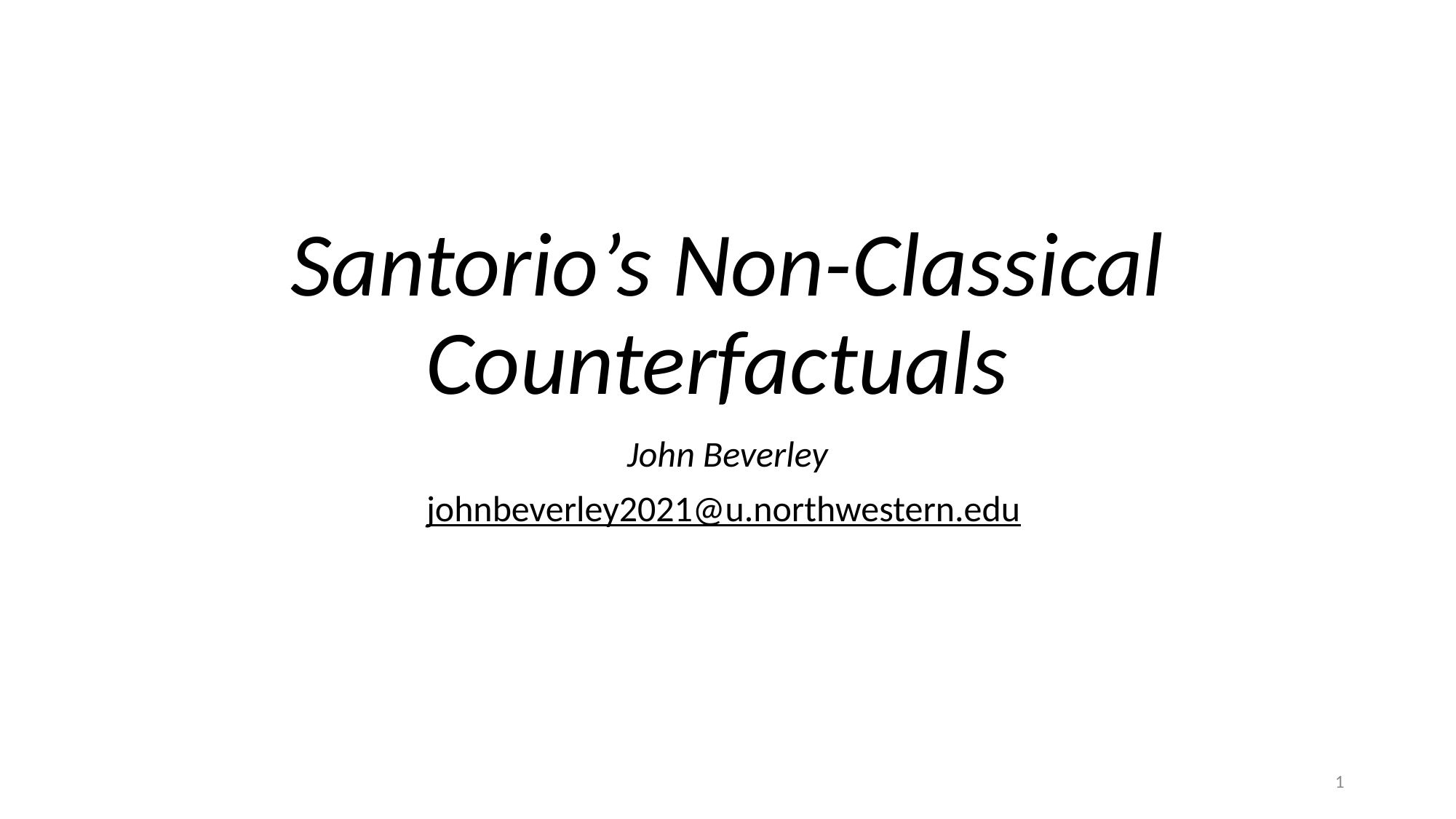

# Santorio’s Non-Classical Counterfactuals
John Beverley
johnbeverley2021@u.northwestern.edu
1